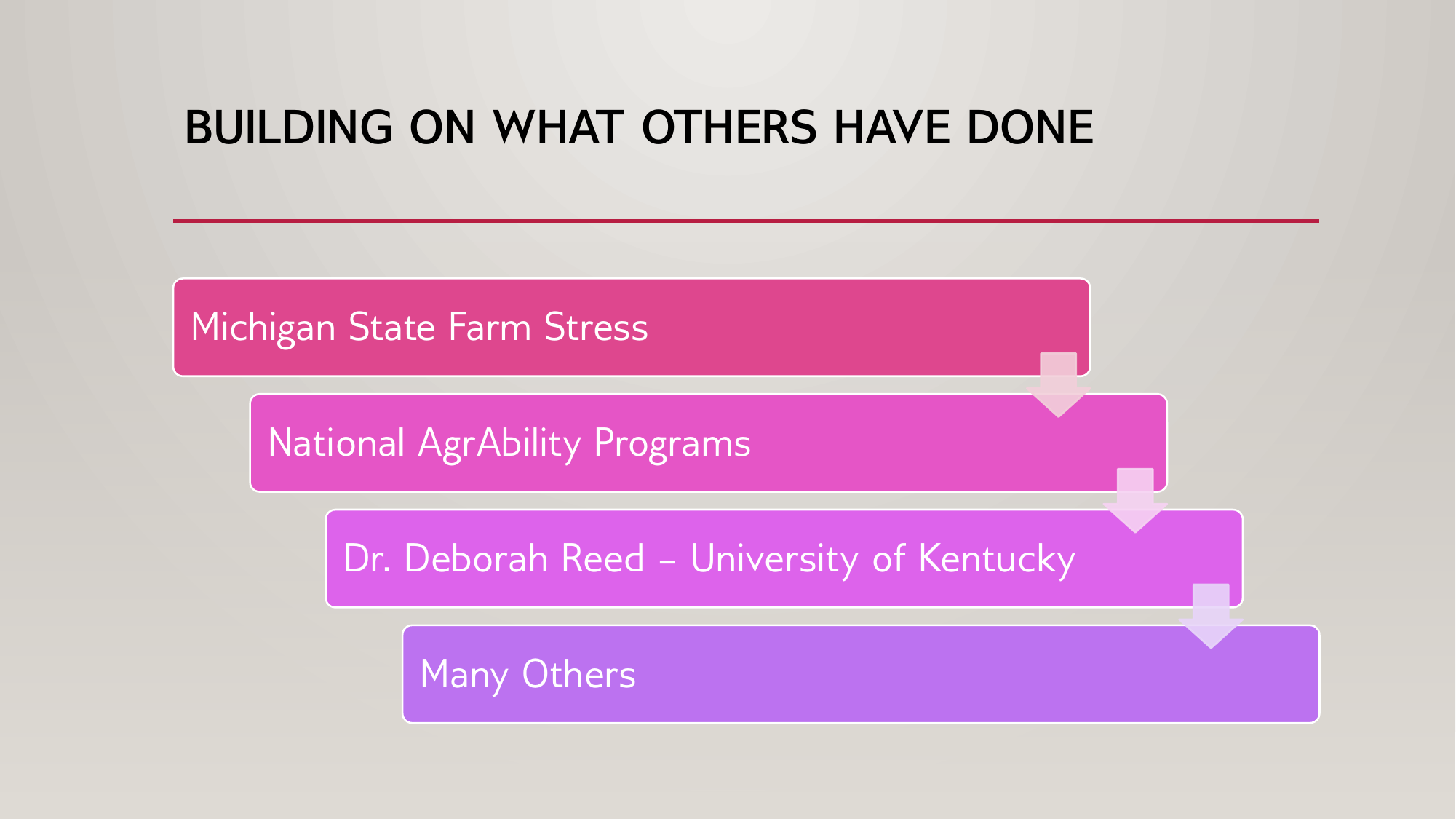

# Building on What others have done

Michigan State Farm Stress
National AgrAbility Programs
Dr. Deborah Reed – University of Kentucky
Many Others